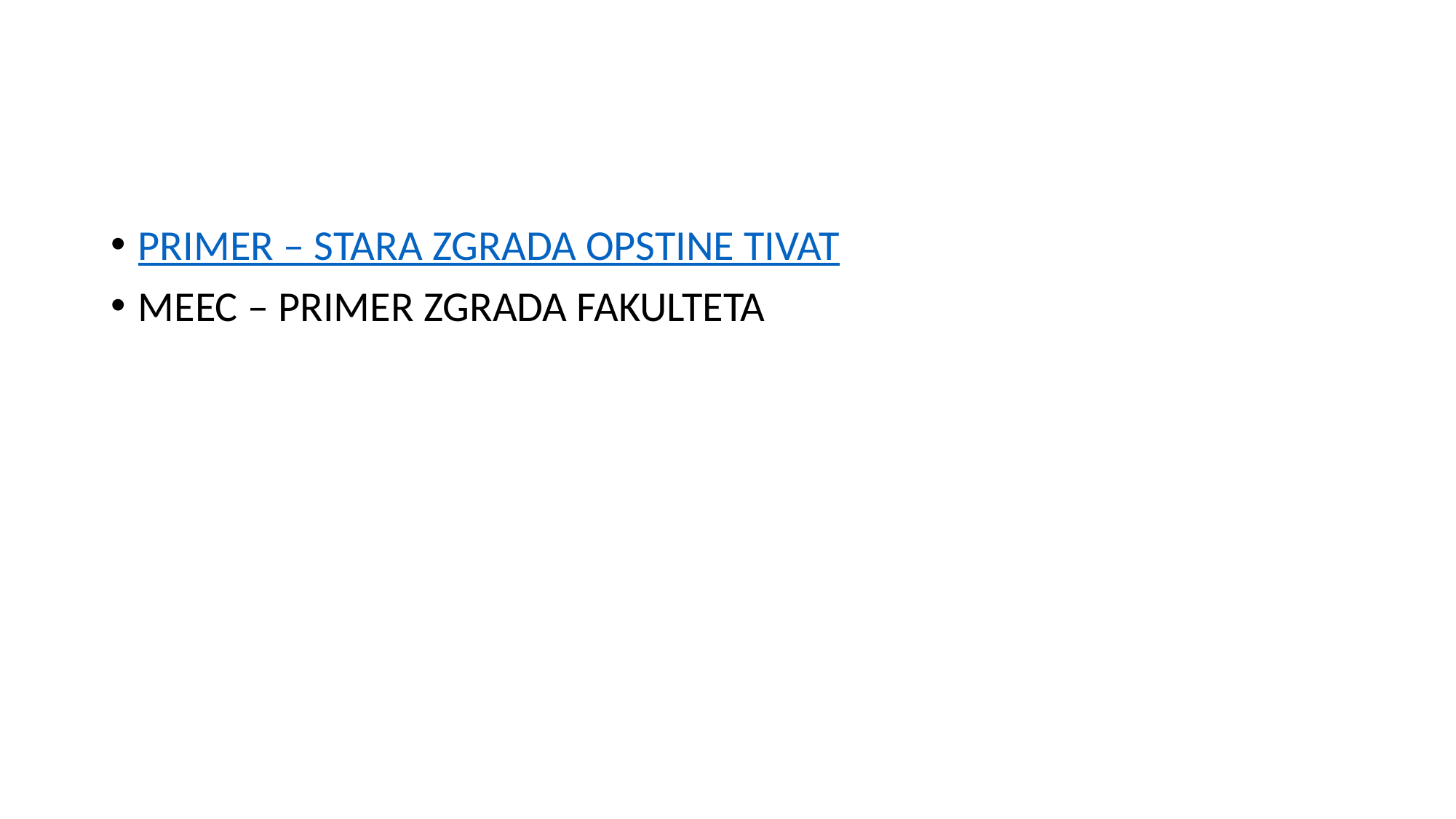

#
PRIMER – STARA ZGRADA OPSTINE TIVAT
MEEC – PRIMER ZGRADA FAKULTETA